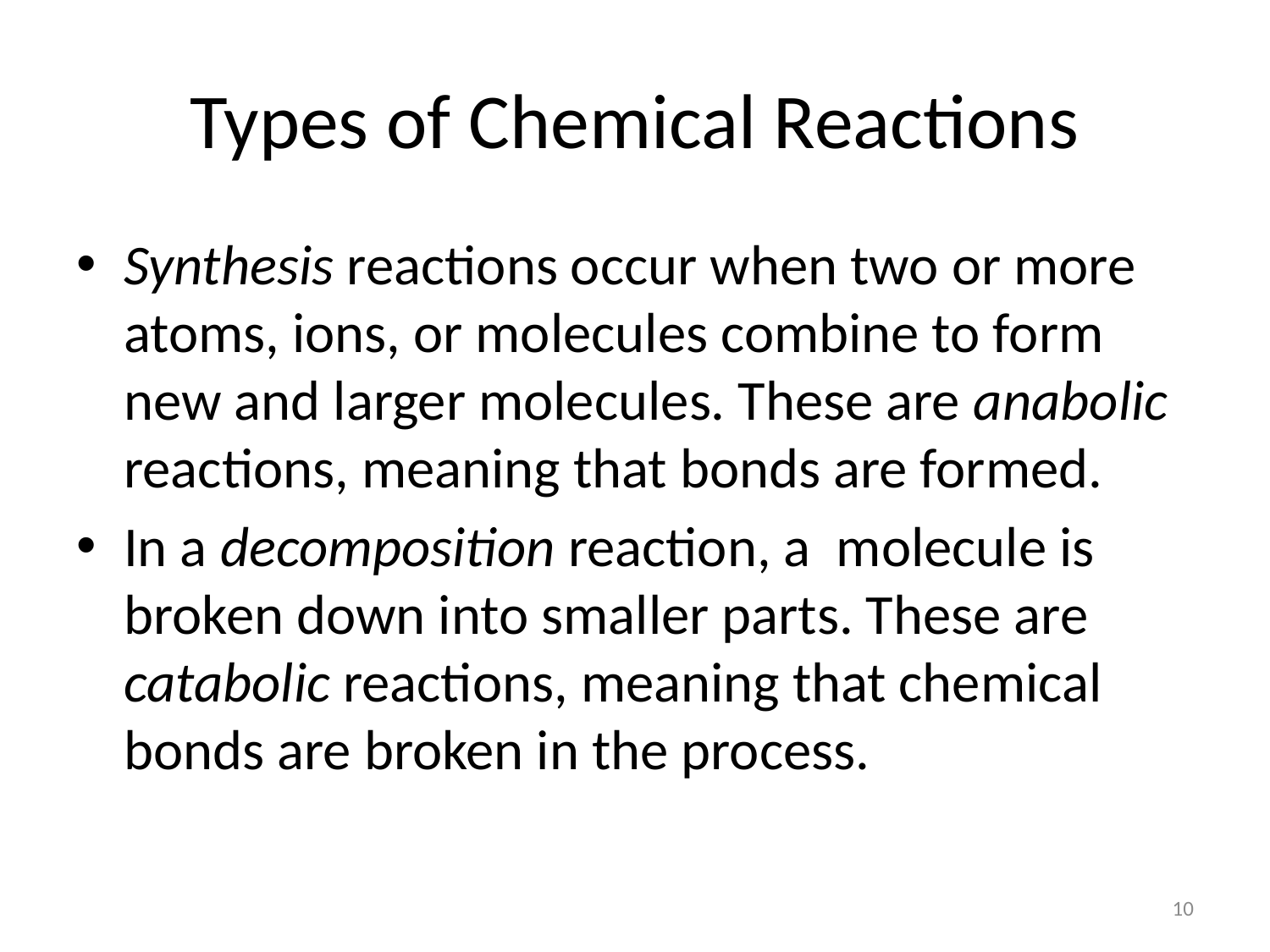

# Types of Chemical Reactions
Synthesis reactions occur when two or more atoms, ions, or molecules combine to form new and larger molecules. These are anabolic  reactions, meaning that bonds are formed.
In a decomposition reaction, a  molecule is broken down into smaller parts. These are catabolic reactions, meaning that chemical bonds are broken in the process.
10